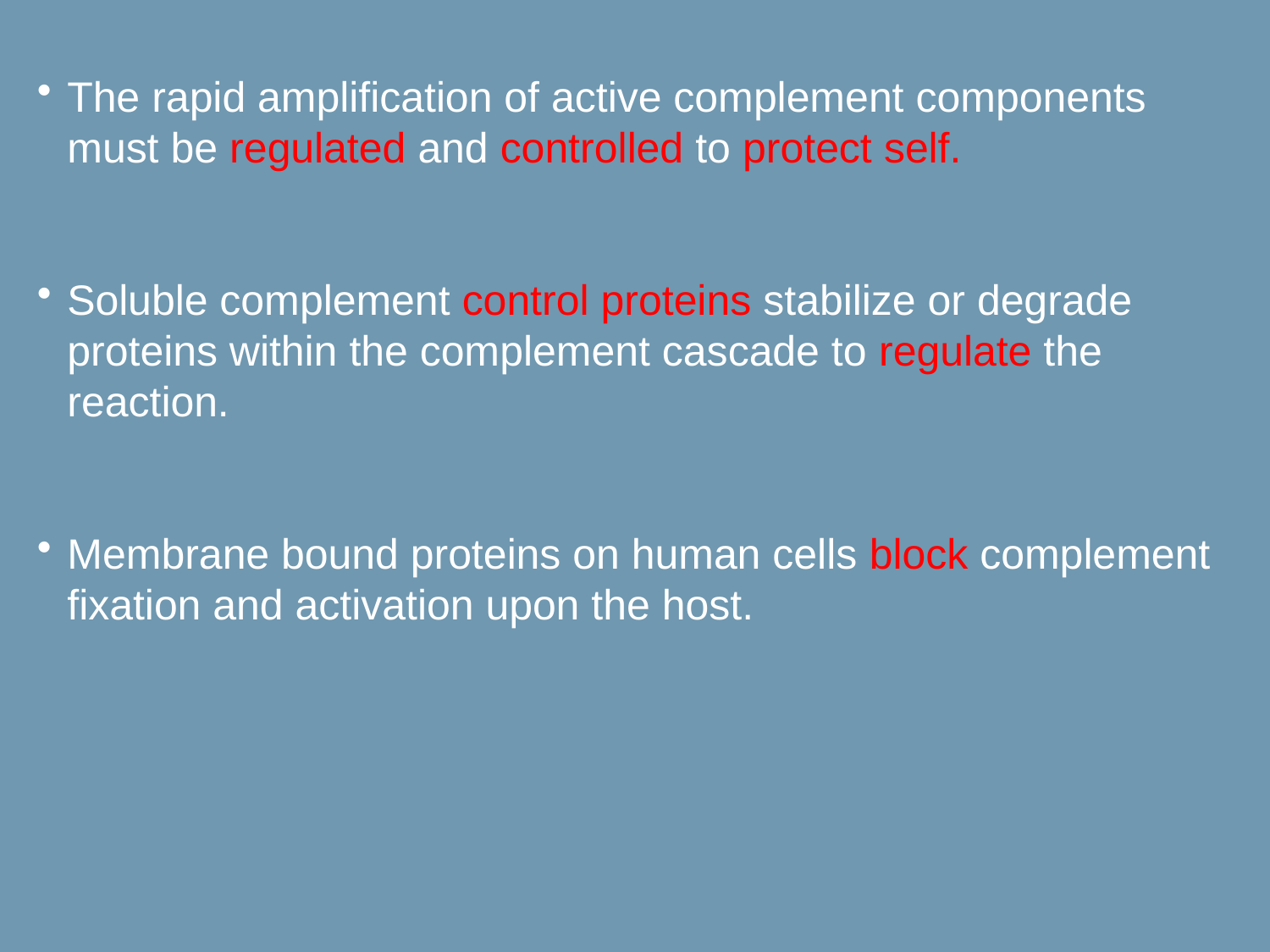

The rapid amplification of active complement components must be regulated and controlled to protect self.

Soluble complement control proteins stabilize or degrade proteins within the complement cascade to regulate the reaction.

Membrane bound proteins on human cells block complement fixation and activation upon the host.